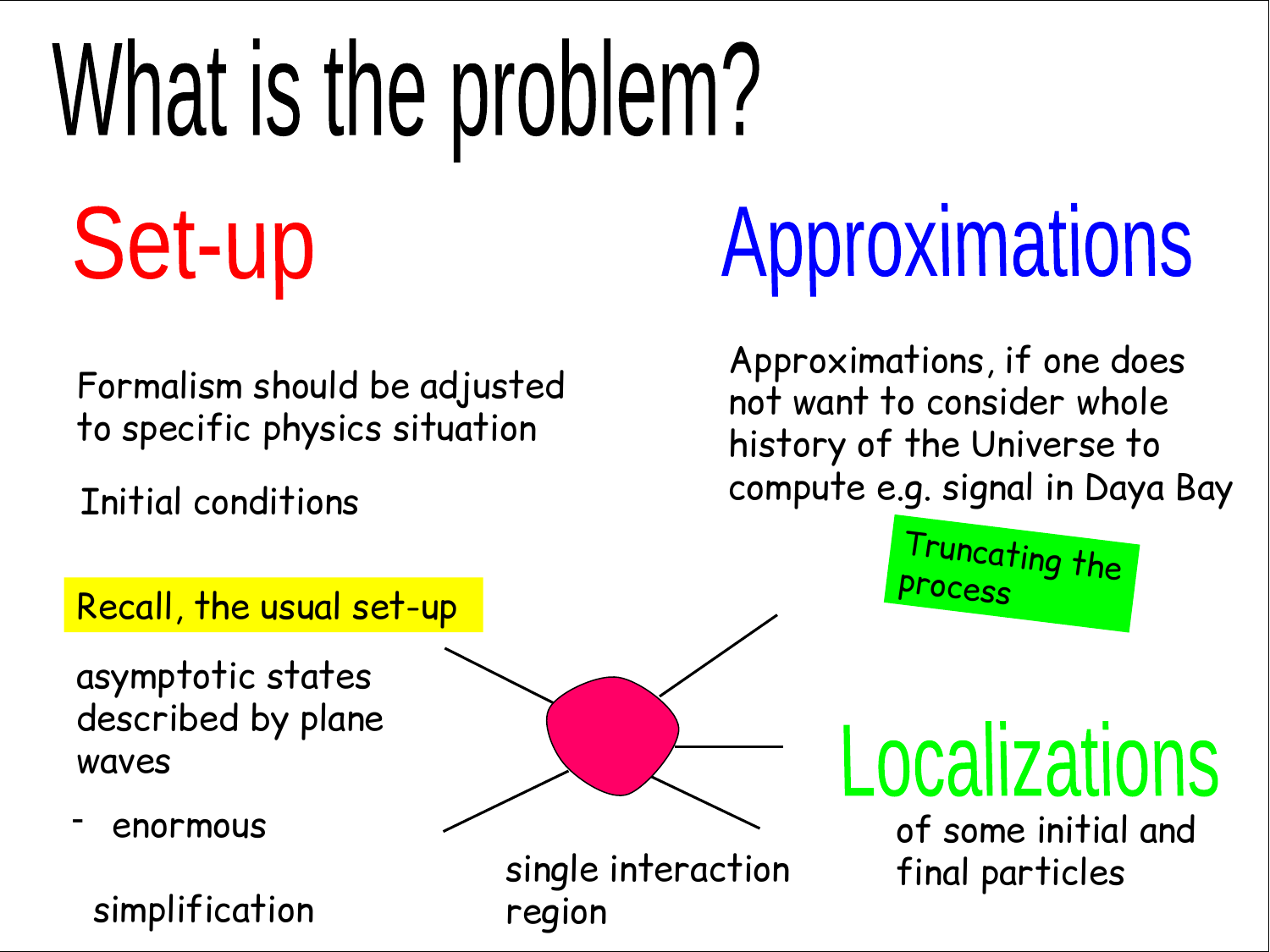

What is the problem?

Approximations
Set-up
Approximations, if one does
not want to consider whole
history of the Universe to
compute e.g. signal in Daya Bay
Formalism should be adjusted
to specific physics situation
Initial conditions
Truncating the process
Recall, the usual set-up
asymptotic states
described by plane waves

Localizations
 enormous
  simplification
of some initial and final particles
single interaction
region